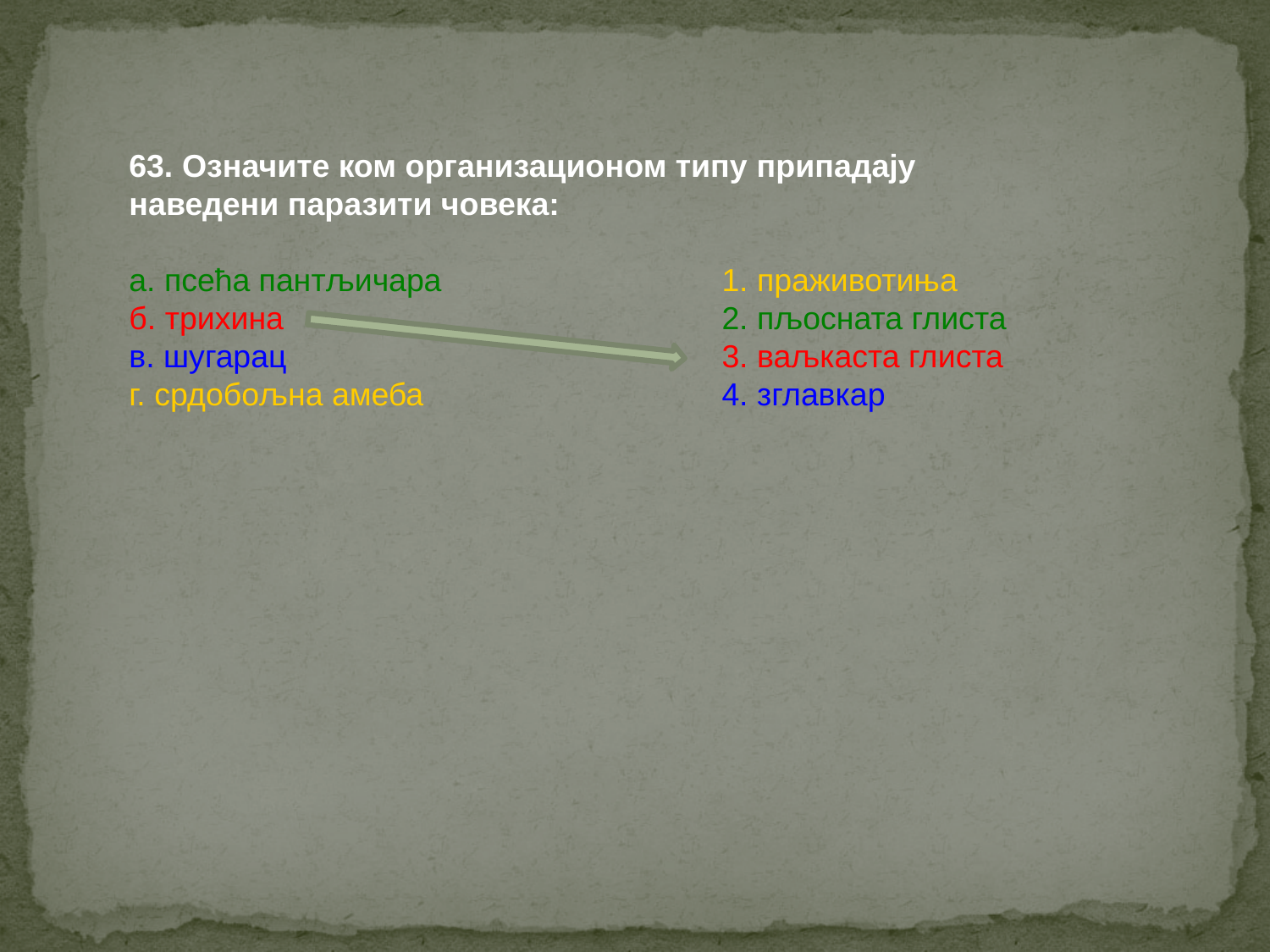

63. Означите ком организационом типу припадају
наведени паразити човека:

а. псећа пантљичара			1. праживотиња
б. трихина				2. пљосната глиста
в. шугарац				3. ваљкаста глиста
г. срдобољна амеба			4. зглавкар